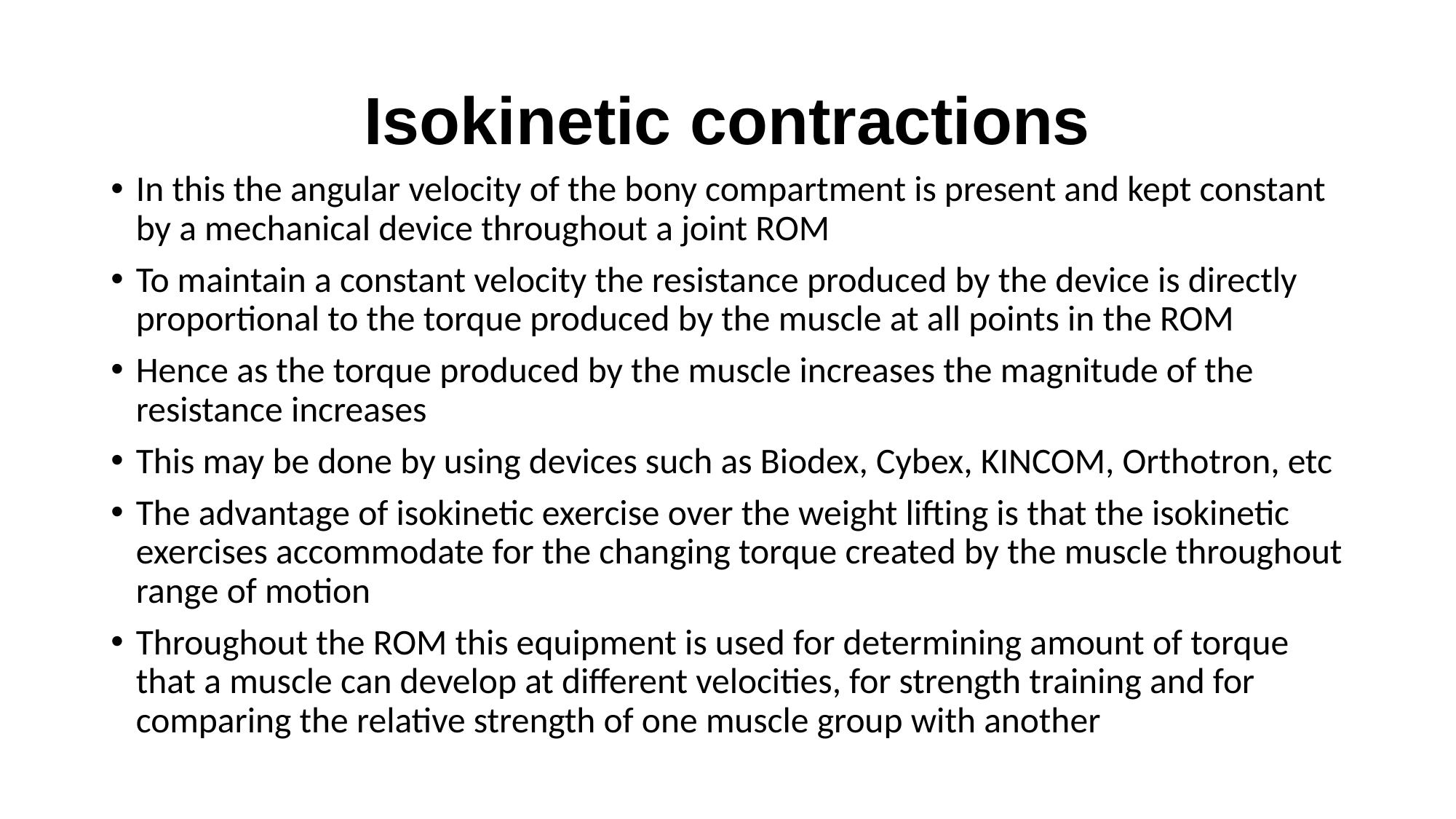

# Isokinetic contractions
In this the angular velocity of the bony compartment is present and kept constant by a mechanical device throughout a joint ROM
To maintain a constant velocity the resistance produced by the device is directly proportional to the torque produced by the muscle at all points in the ROM
Hence as the torque produced by the muscle increases the magnitude of the resistance increases
This may be done by using devices such as Biodex, Cybex, KINCOM, Orthotron, etc
The advantage of isokinetic exercise over the weight lifting is that the isokinetic exercises accommodate for the changing torque created by the muscle throughout range of motion
Throughout the ROM this equipment is used for determining amount of torque that a muscle can develop at different velocities, for strength training and for comparing the relative strength of one muscle group with another